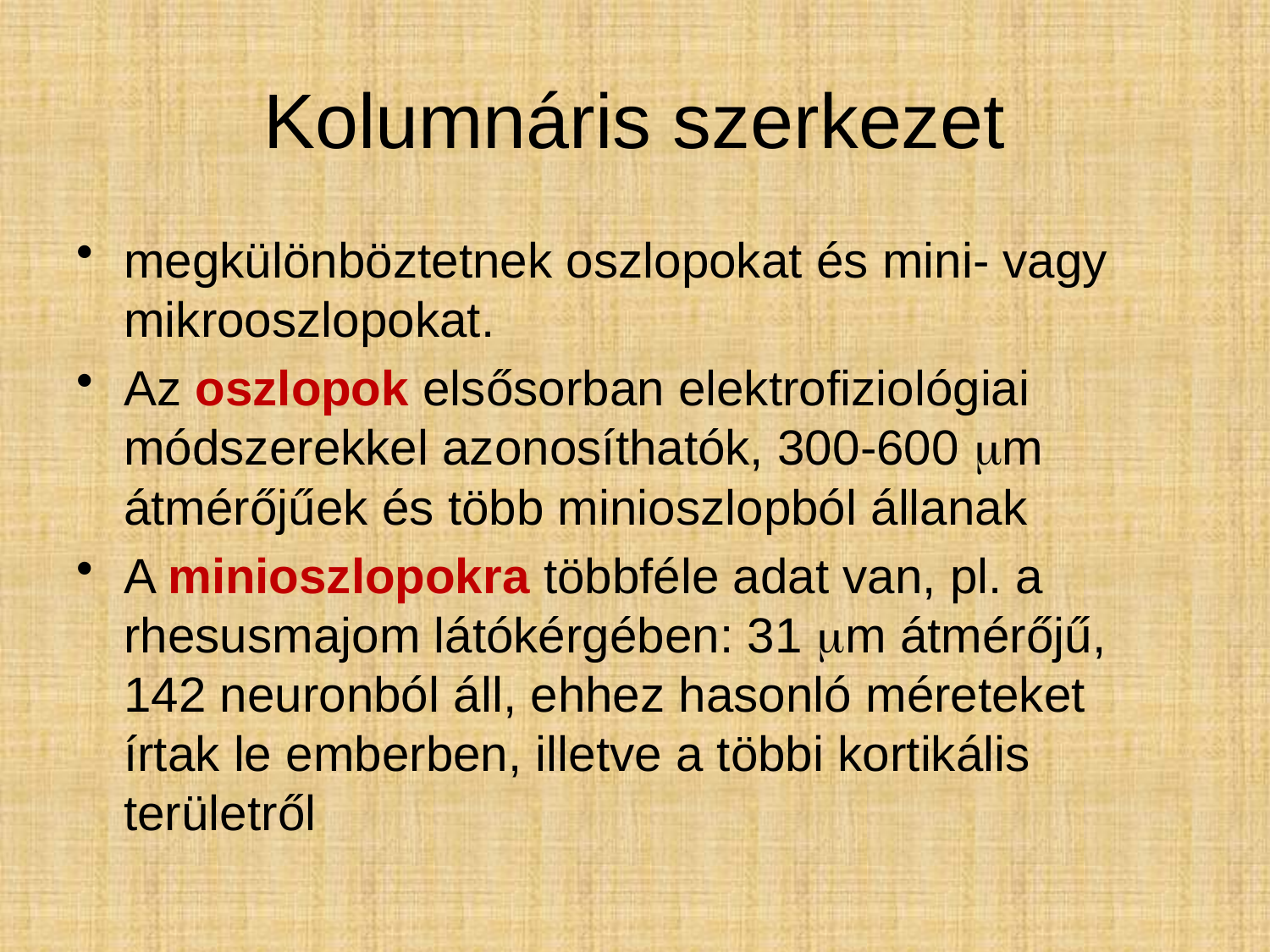

# Kolumnáris szerkezet
megkülönböztetnek oszlopokat és mini- vagy mikrooszlopokat.
Az oszlopok elsősorban elektrofiziológiai módszerekkel azonosíthatók, 300-600 μm átmérőjűek és több minioszlopból állanak
A minioszlopokra többféle adat van, pl. a rhesusmajom látókérgében: 31 μm átmérőjű, 142 neuronból áll, ehhez hasonló méreteket írtak le emberben, illetve a többi kortikális területről